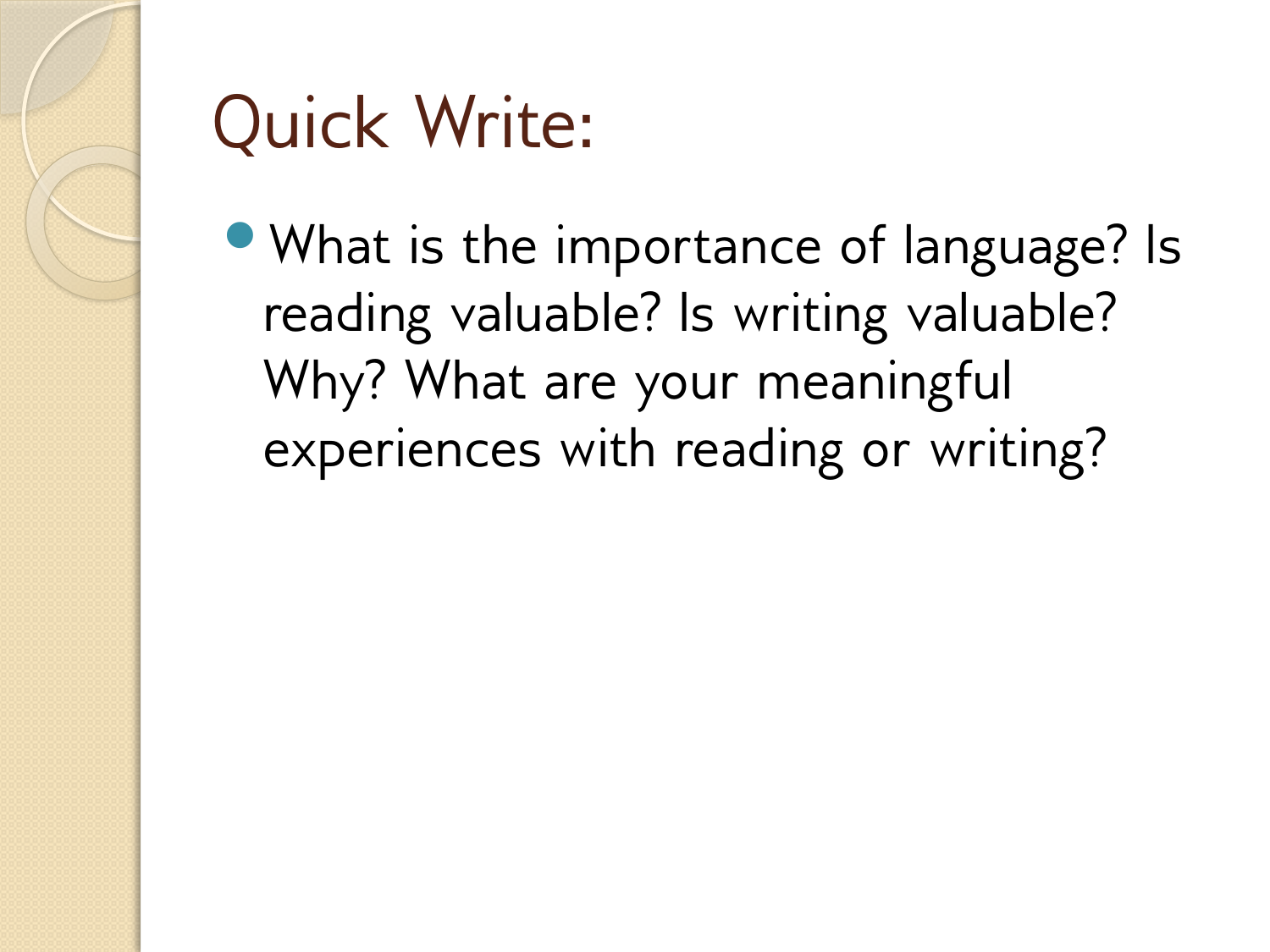

# Quick Write:
What is the importance of language? Is reading valuable? Is writing valuable? Why? What are your meaningful experiences with reading or writing?